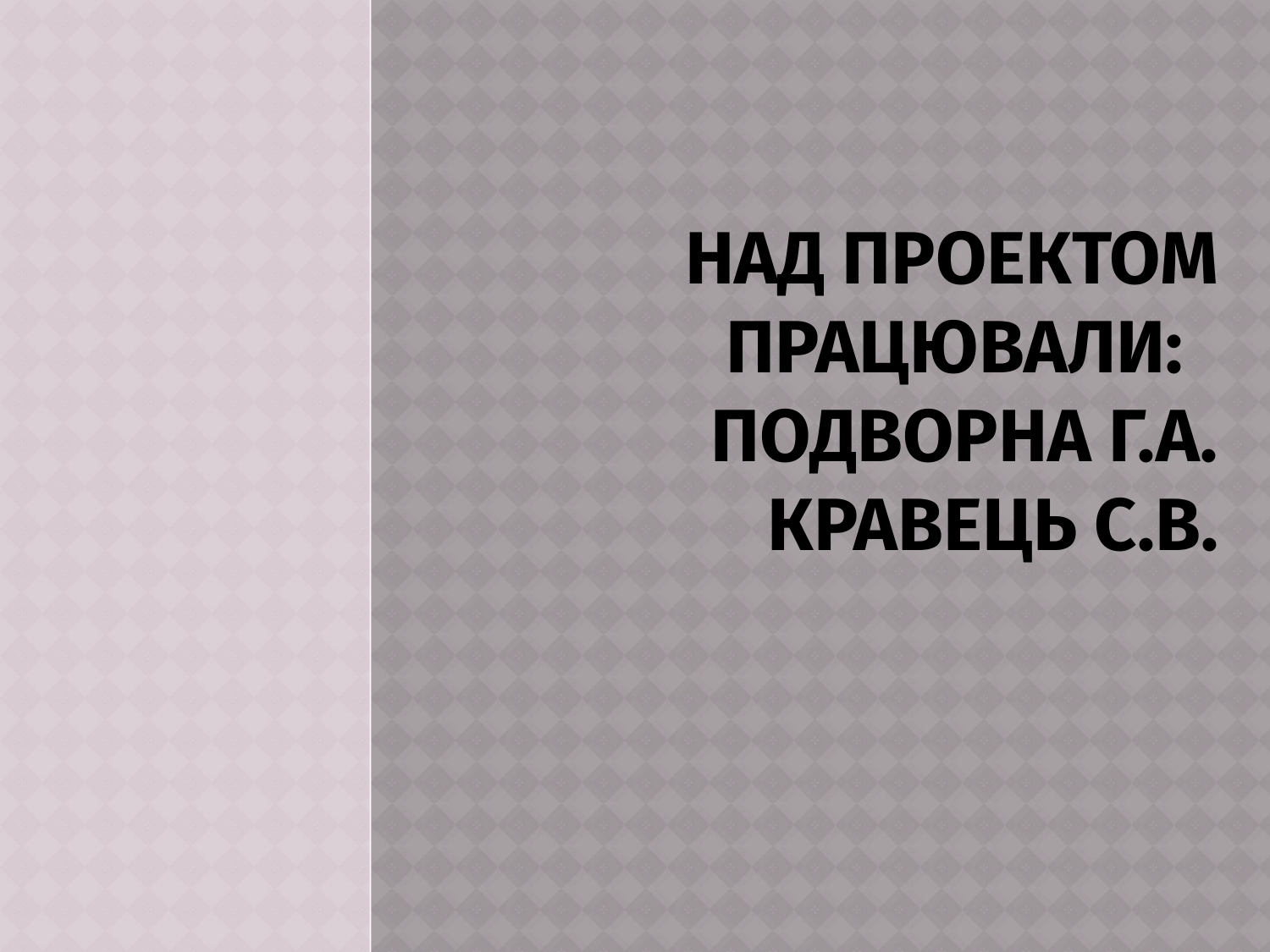

# Над проектом працювали: подворна Г.А. кравець С.в.